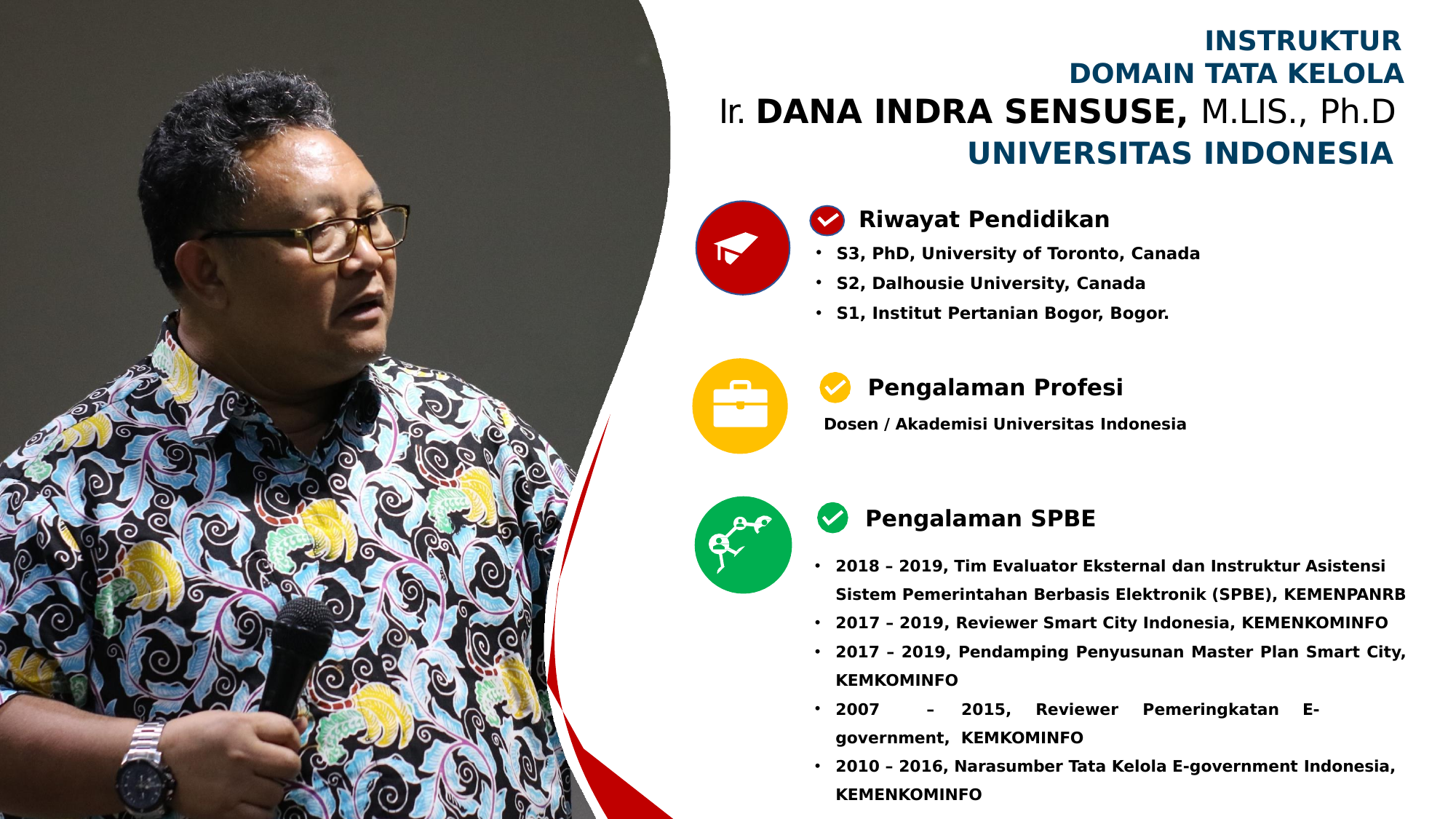

INSTRUKTUR  DOMAIN TATA KELOLA
# Ir. DANA INDRA SENSUSE, M.LIS., Ph.D
UNIVERSITAS INDONESIA
Riwayat Pendidikan
S3, PhD, University of Toronto, Canada
S2, Dalhousie University, Canada
S1, Institut Pertanian Bogor, Bogor.

Pengalaman Profesi
Dosen / Akademisi Universitas Indonesia

Pengalaman SPBE
2018 – 2019, Tim Evaluator Eksternal dan Instruktur Asistensi  Sistem Pemerintahan Berbasis Elektronik (SPBE), KEMENPANRB
2017 – 2019, Reviewer Smart City Indonesia, KEMENKOMINFO
2017 – 2019, Pendamping Penyusunan Master Plan Smart City,
KEMKOMINFO
2007	–	2015,	Reviewer	Pemeringkatan	E-government,  KEMKOMINFO
2010 – 2016, Narasumber Tata Kelola E-government Indonesia,  KEMENKOMINFO